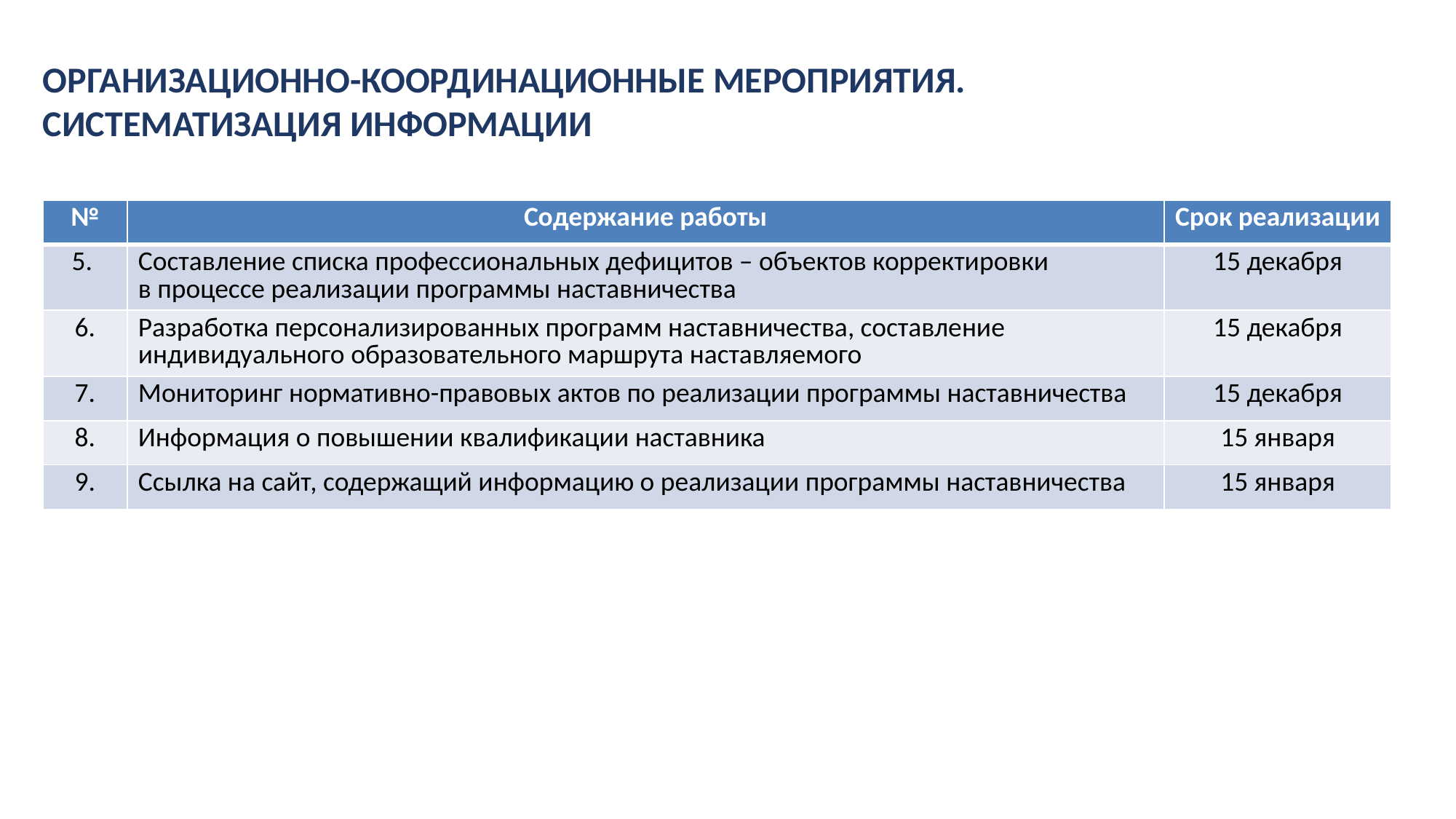

# ОРГАНИЗАЦИОННО-КООРДИНАЦИОННЫЕ МЕРОПРИЯТИЯ. СИСТЕМАТИЗАЦИЯ ИНФОРМАЦИИ

| № | Содержание работы | Срок реализации |
| --- | --- | --- |
| 5. | Составление списка профессиональных дефицитов – объектов корректировки в процессе реализации программы наставничества | 15 декабря |
| 6. | Разработка персонализированных программ наставничества, составление индивидуального образовательного маршрута наставляемого | 15 декабря |
| 7. | Мониторинг нормативно-правовых актов по реализации программы наставничества | 15 декабря |
| 8. | Информация о повышении квалификации наставника | 15 января |
| 9. | Ссылка на сайт, содержащий информацию о реализации программы наставничества | 15 января |